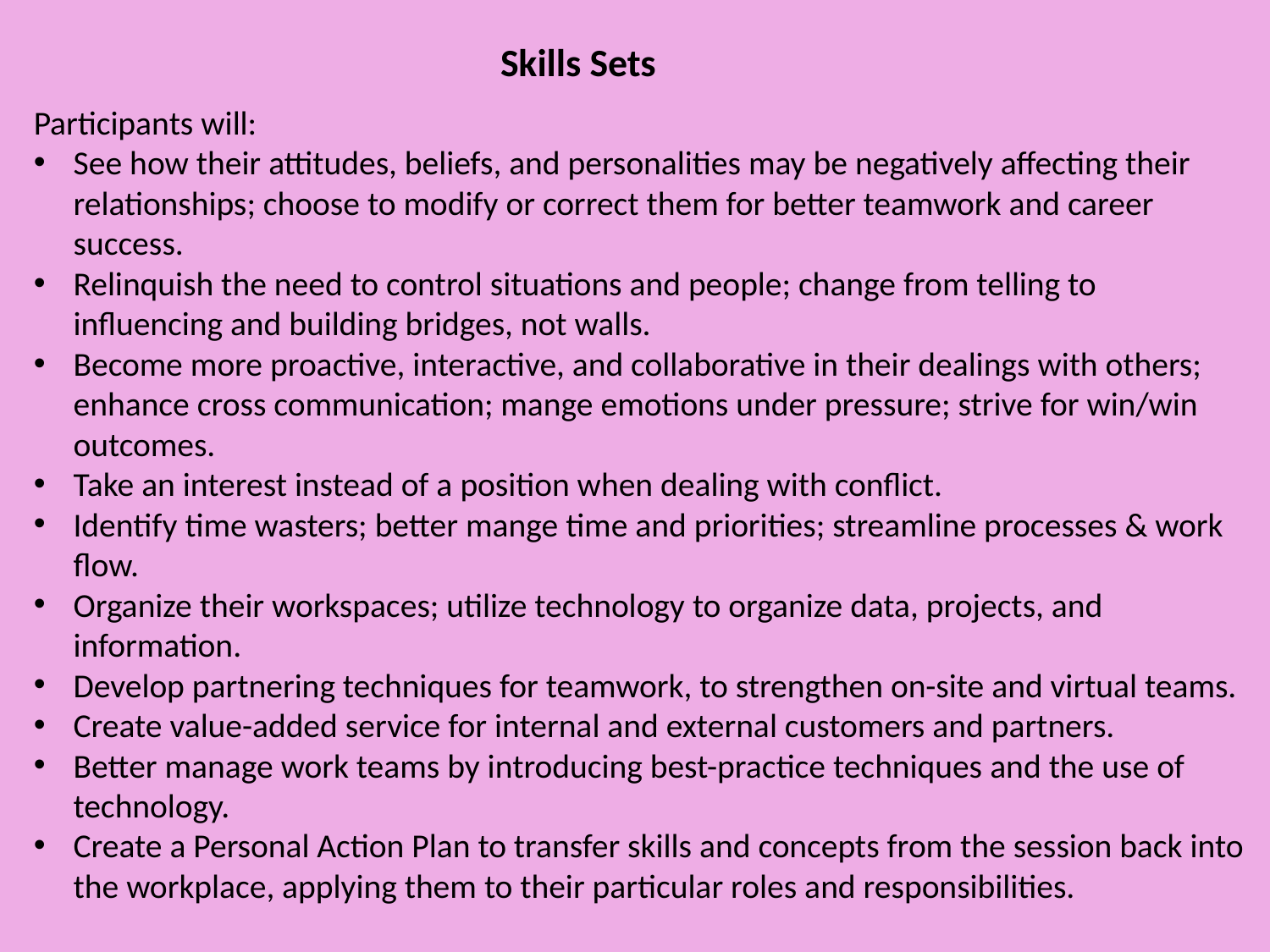

Skills Sets
Participants will:
See how their attitudes, beliefs, and personalities may be negatively affecting their relationships; choose to modify or correct them for better teamwork and career success.
Relinquish the need to control situations and people; change from telling to influencing and building bridges, not walls.
Become more proactive, interactive, and collaborative in their dealings with others; enhance cross communication; mange emotions under pressure; strive for win/win outcomes.
Take an interest instead of a position when dealing with conflict.
Identify time wasters; better mange time and priorities; streamline processes & work flow.
Organize their workspaces; utilize technology to organize data, projects, and information.
Develop partnering techniques for teamwork, to strengthen on-site and virtual teams.
Create value-added service for internal and external customers and partners.
Better manage work teams by introducing best-practice techniques and the use of technology.
Create a Personal Action Plan to transfer skills and concepts from the session back into the workplace, applying them to their particular roles and responsibilities.